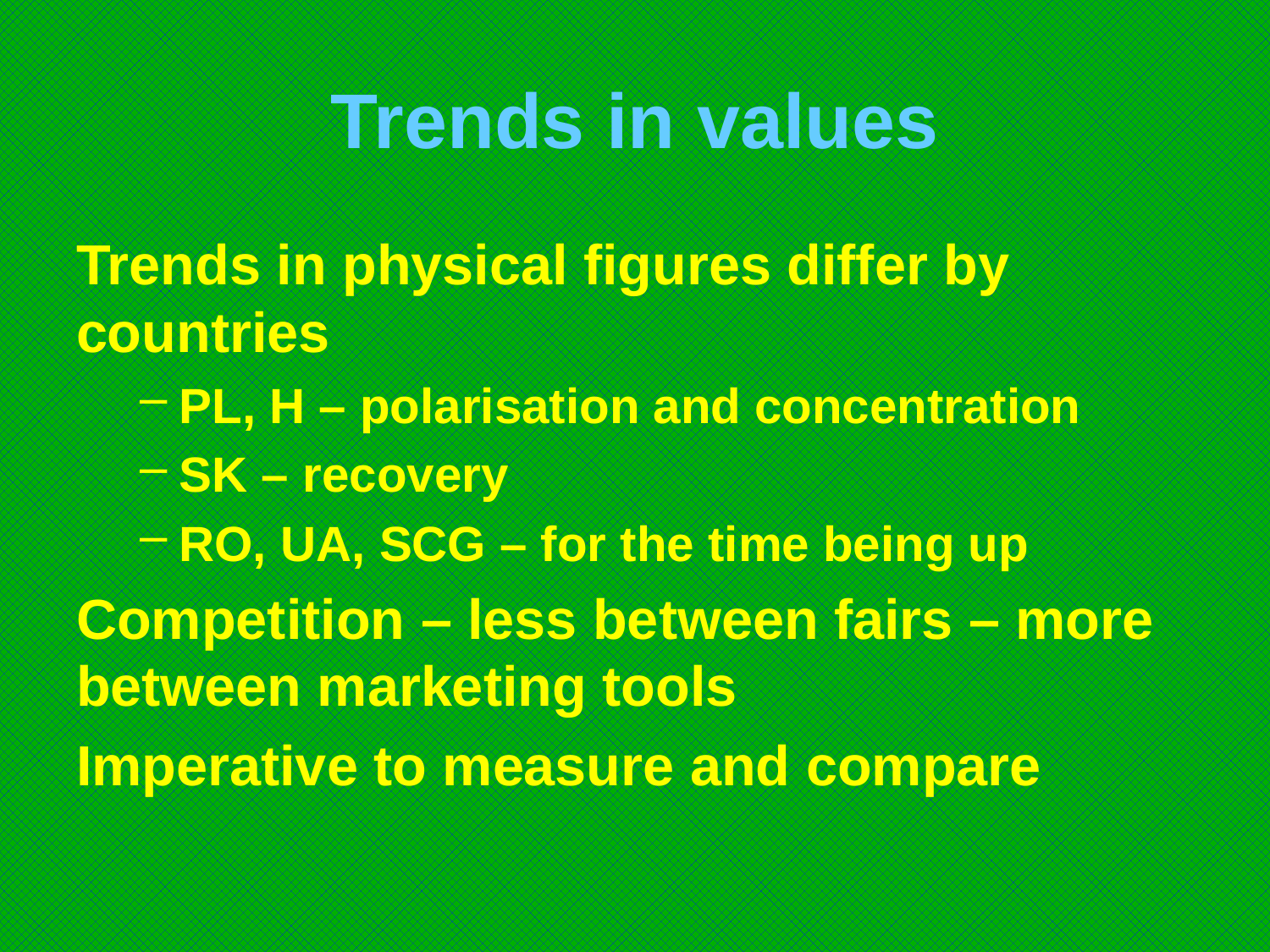

# Trends in values
Trends in physical figures differ by countries
PL, H – polarisation and concentration
SK – recovery
RO, UA, SCG – for the time being up
Competition – less between fairs – more between marketing tools
Imperative to measure and compare